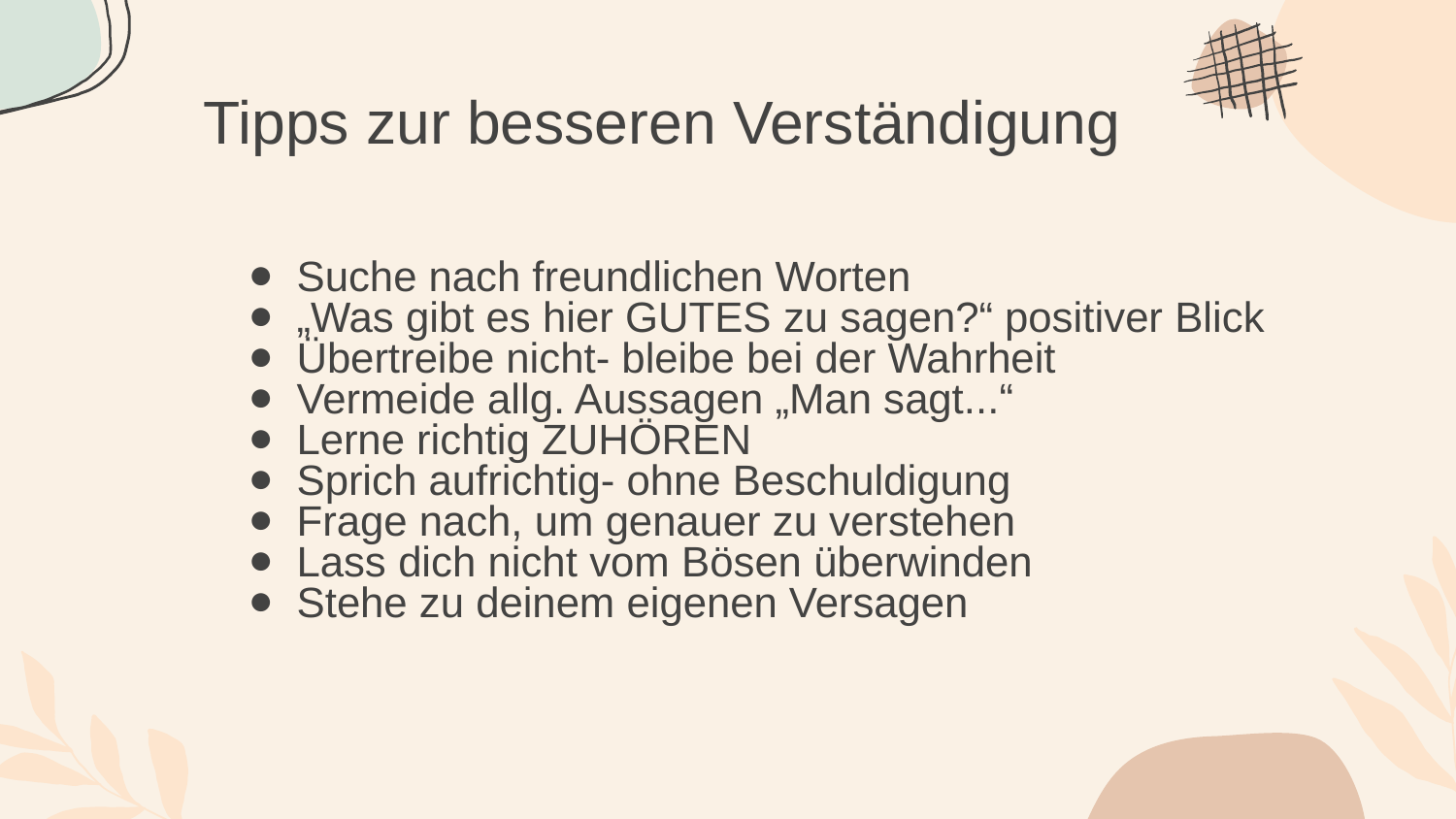

# Tipps zur besseren Verständigung
Suche nach freundlichen Worten
„Was gibt es hier GUTES zu sagen?“ positiver Blick
Übertreibe nicht- bleibe bei der Wahrheit
Vermeide allg. Aussagen „Man sagt...“
Lerne richtig ZUHÖREN
Sprich aufrichtig- ohne Beschuldigung
Frage nach, um genauer zu verstehen
Lass dich nicht vom Bösen überwinden
Stehe zu deinem eigenen Versagen